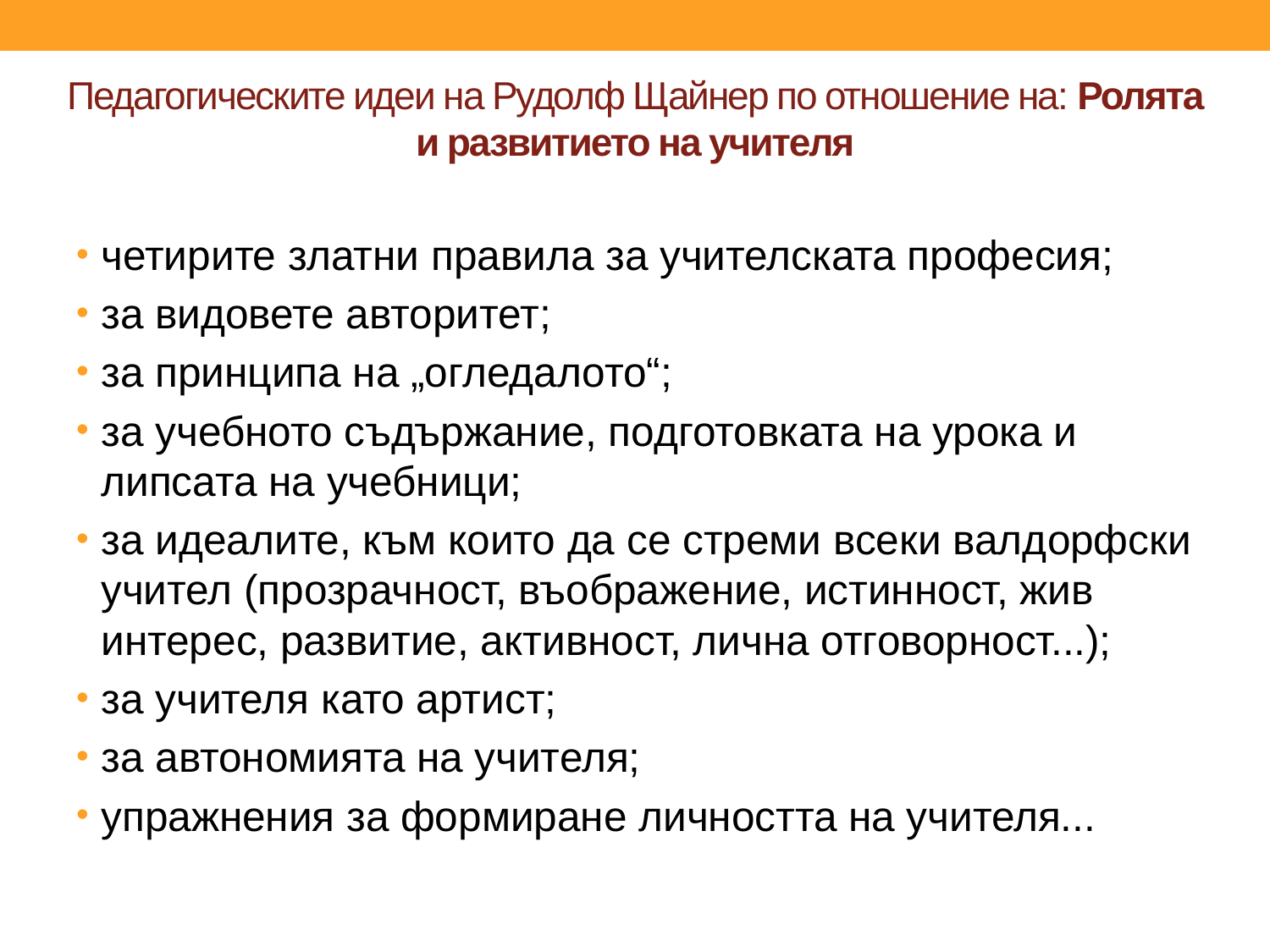

# Педагогическите идеи на Рудолф Щайнер по отношение на: Ролята и развитието на учителя
четирите златни правила за учителската професия;
за видовете авторитет;
за принципа на „огледалото“;
за учебното съдържание, подготовката на урока и липсата на учебници;
за идеалите, към които да се стреми всеки валдорфски учител (прозрачност, въображение, истинност, жив интерес, развитие, активност, лична отговорност...);
за учителя като артист;
за автономията на учителя;
упражнения за формиране личността на учителя...